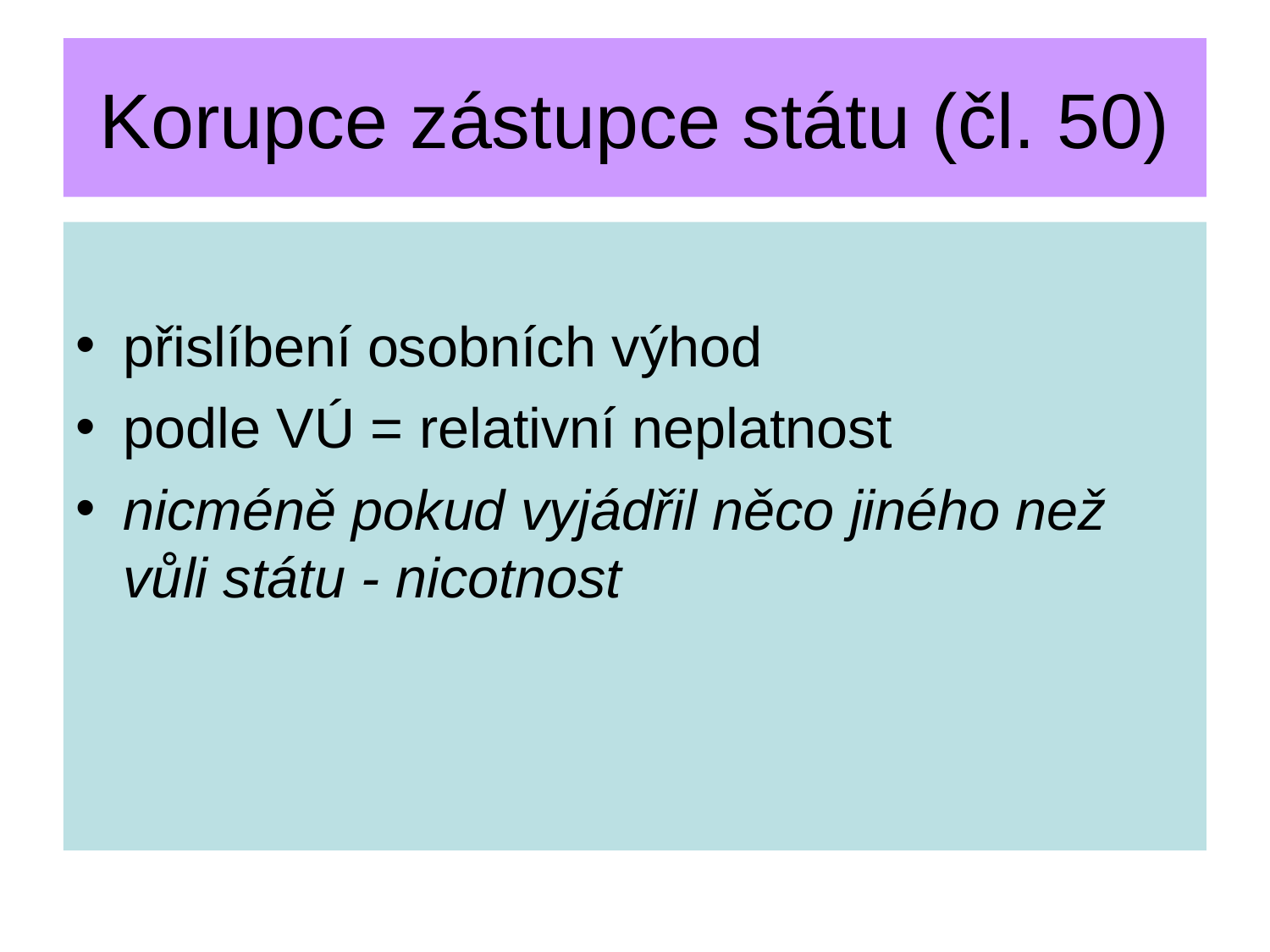

Korupce zástupce státu (čl. 50)

přislíbení osobních výhod
podle VÚ = relativní neplatnost
nicméně pokud vyjádřil něco jiného než vůli státu - nicotnost